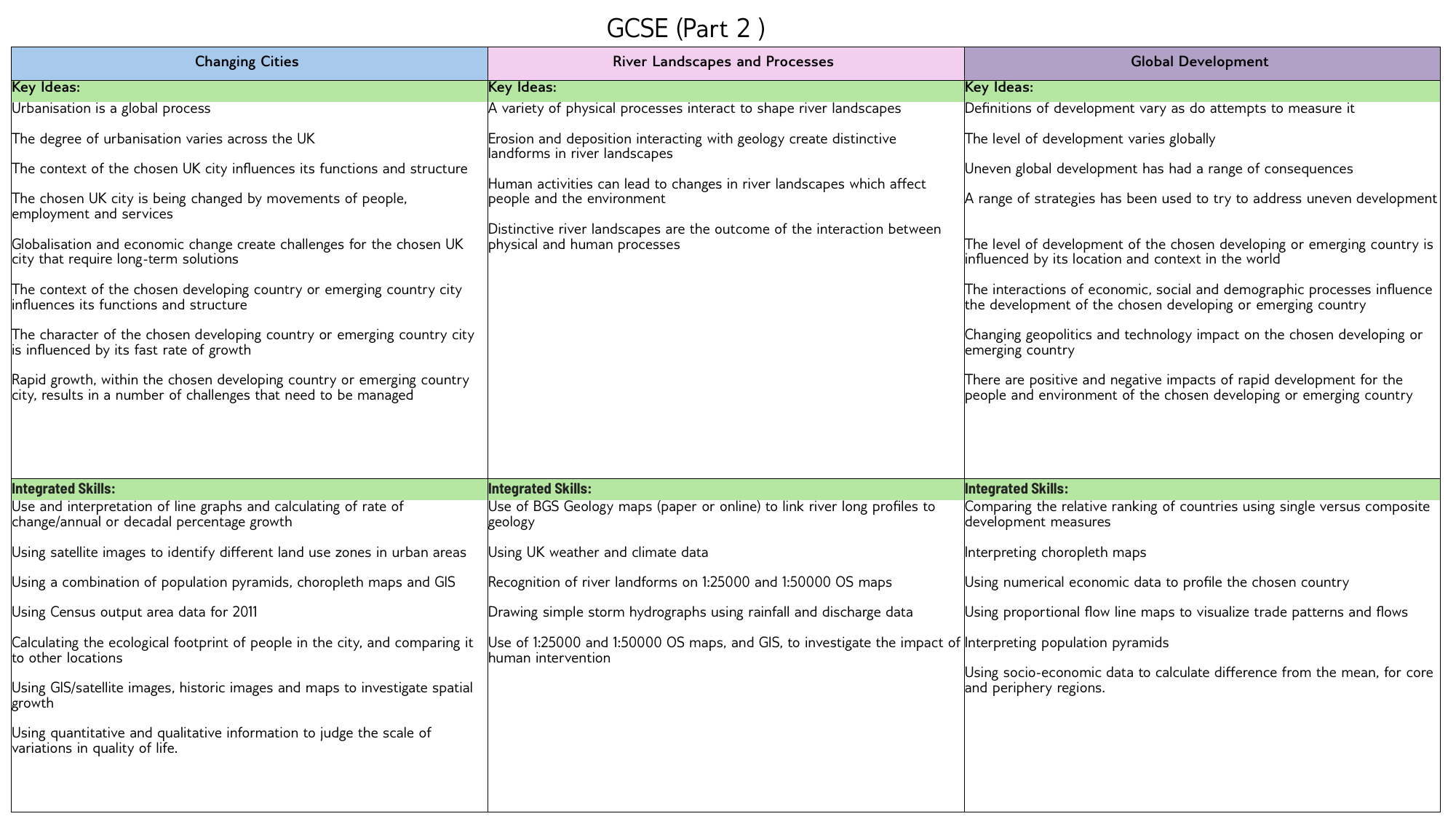

GCSE (Part 2 )
| Changing Cities | River Landscapes and Processes | Global Development |
| --- | --- | --- |
| Key Ideas: | Key Ideas: | Key Ideas: |
| Urbanisation is a global process The degree of urbanisation varies across the UK The context of the chosen UK city influences its functions and structure The chosen UK city is being changed by movements of people, employment and services Globalisation and economic change create challenges for the chosen UK city that require long-term solutions The context of the chosen developing country or emerging country city influences its functions and structure The character of the chosen developing country or emerging country city is influenced by its fast rate of growth Rapid growth, within the chosen developing country or emerging country city, results in a number of challenges that need to be managed | A variety of physical processes interact to shape river landscapes Erosion and deposition interacting with geology create distinctive landforms in river landscapes Human activities can lead to changes in river landscapes which affect people and the environment Distinctive river landscapes are the outcome of the interaction between physical and human processes | Definitions of development vary as do attempts to measure it The level of development varies globally Uneven global development has had a range of consequences A range of strategies has been used to try to address uneven development The level of development of the chosen developing or emerging country is influenced by its location and context in the world The interactions of economic, social and demographic processes influence the development of the chosen developing or emerging country Changing geopolitics and technology impact on the chosen developing or emerging country There are positive and negative impacts of rapid development for the people and environment of the chosen developing or emerging country |
| Integrated Skills: | Integrated Skills: | Integrated Skills: |
| Use and interpretation of line graphs and calculating of rate of change/annual or decadal percentage growth Using satellite images to identify different land use zones in urban areas Using a combination of population pyramids, choropleth maps and GIS Using Census output area data for 2011 Calculating the ecological footprint of people in the city, and comparing it to other locations Using GIS/satellite images, historic images and maps to investigate spatial growth Using quantitative and qualitative information to judge the scale of variations in quality of life. | Use of BGS Geology maps (paper or online) to link river long profiles to geology Using UK weather and climate data Recognition of river landforms on 1:25000 and 1:50000 OS maps Drawing simple storm hydrographs using rainfall and discharge data Use of 1:25000 and 1:50000 OS maps, and GIS, to investigate the impact of human intervention | Comparing the relative ranking of countries using single versus composite development measures Interpreting choropleth maps Using numerical economic data to profile the chosen country Using proportional flow line maps to visualize trade patterns and flows Interpreting population pyramids Using socio-economic data to calculate difference from the mean, for core and periphery regions. |